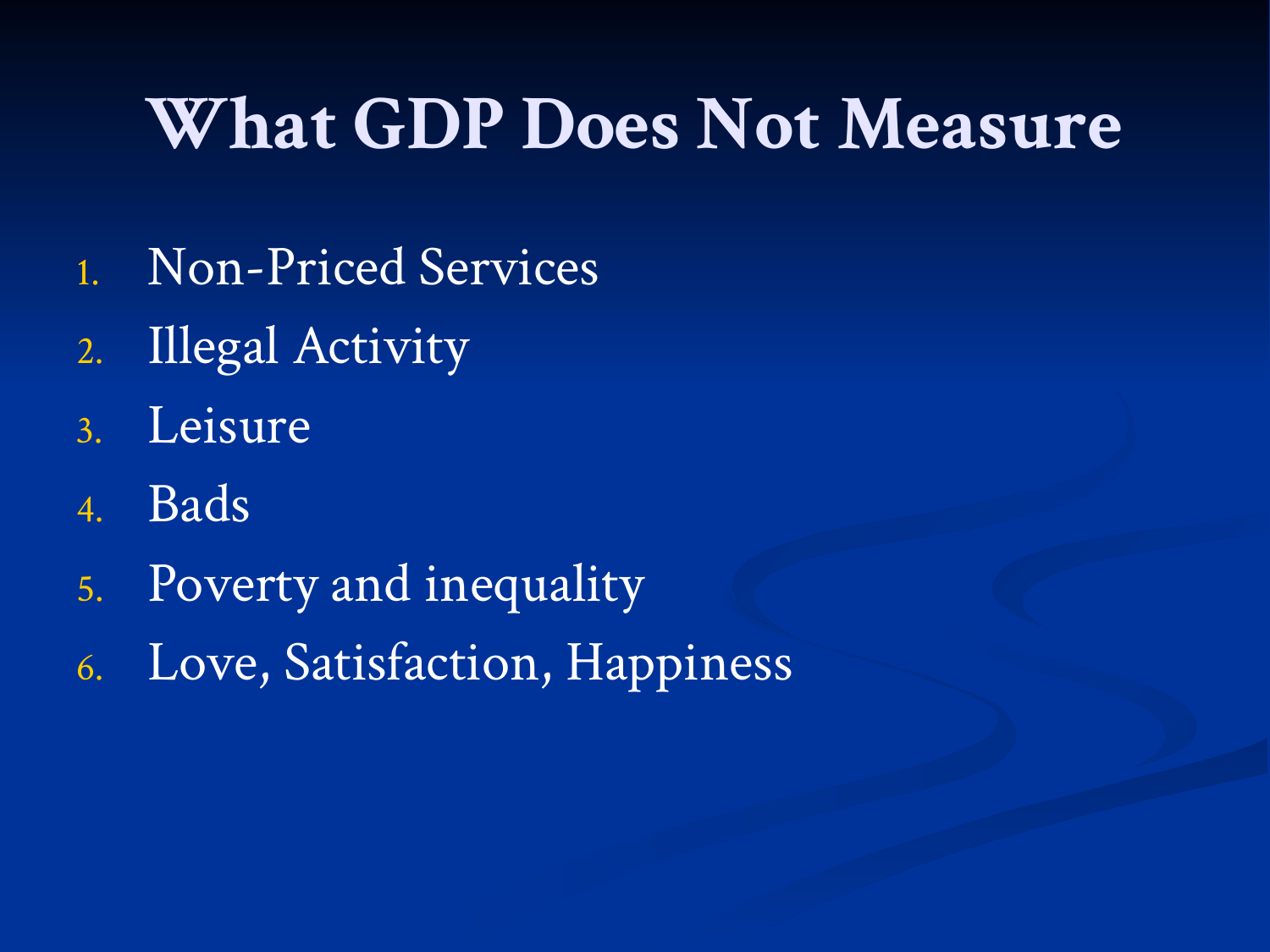

# What GDP Does Not Measure
Non-Priced Services
Illegal Activity
Leisure
Bads
Poverty and inequality
Love, Satisfaction, Happiness